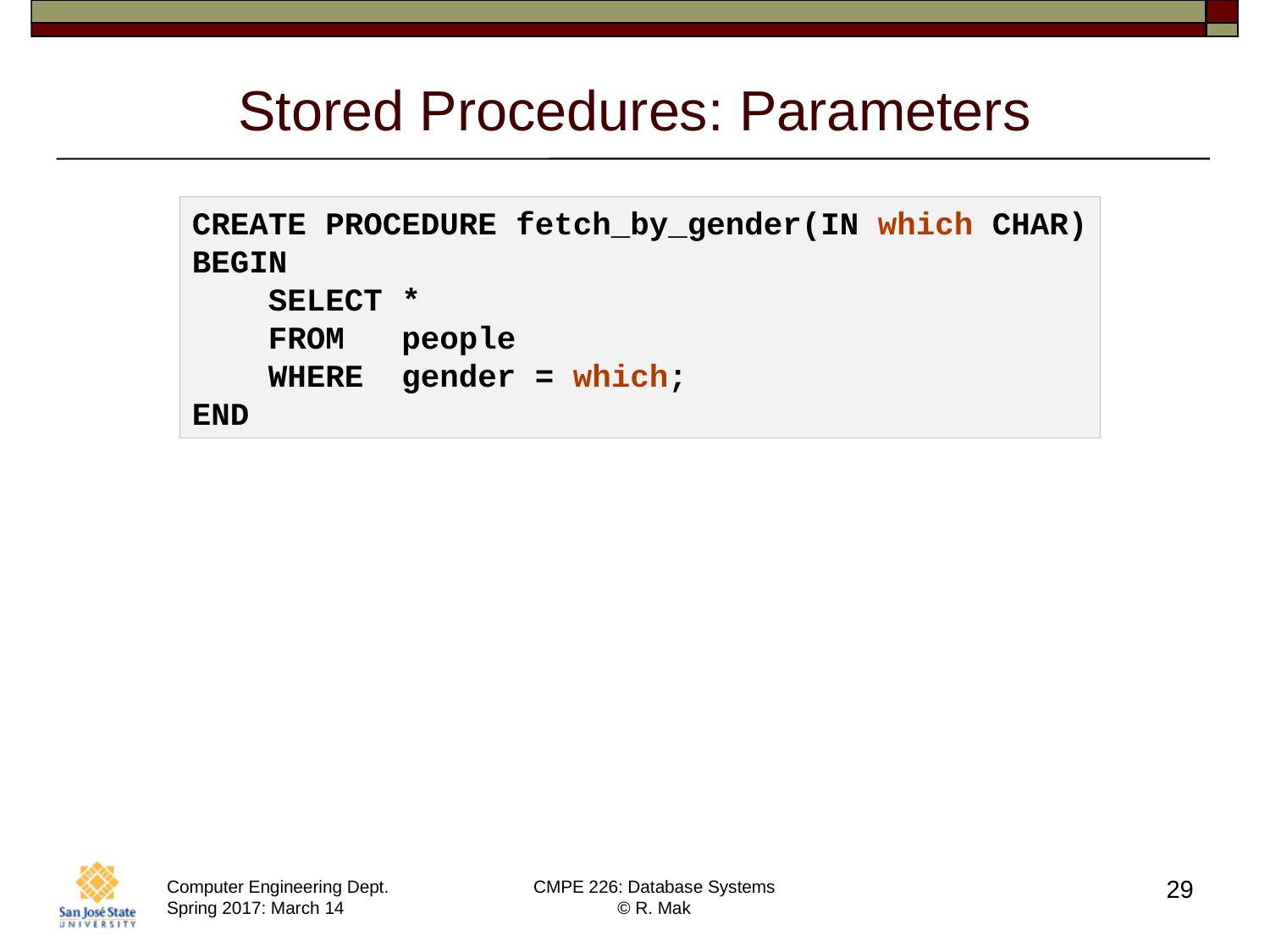

# Stored Procedures: Parameters
CREATE PROCEDURE fetch_by_gender(IN which CHAR)
BEGIN
    SELECT *
    FROM   people
    WHERE  gender = which;
END
29